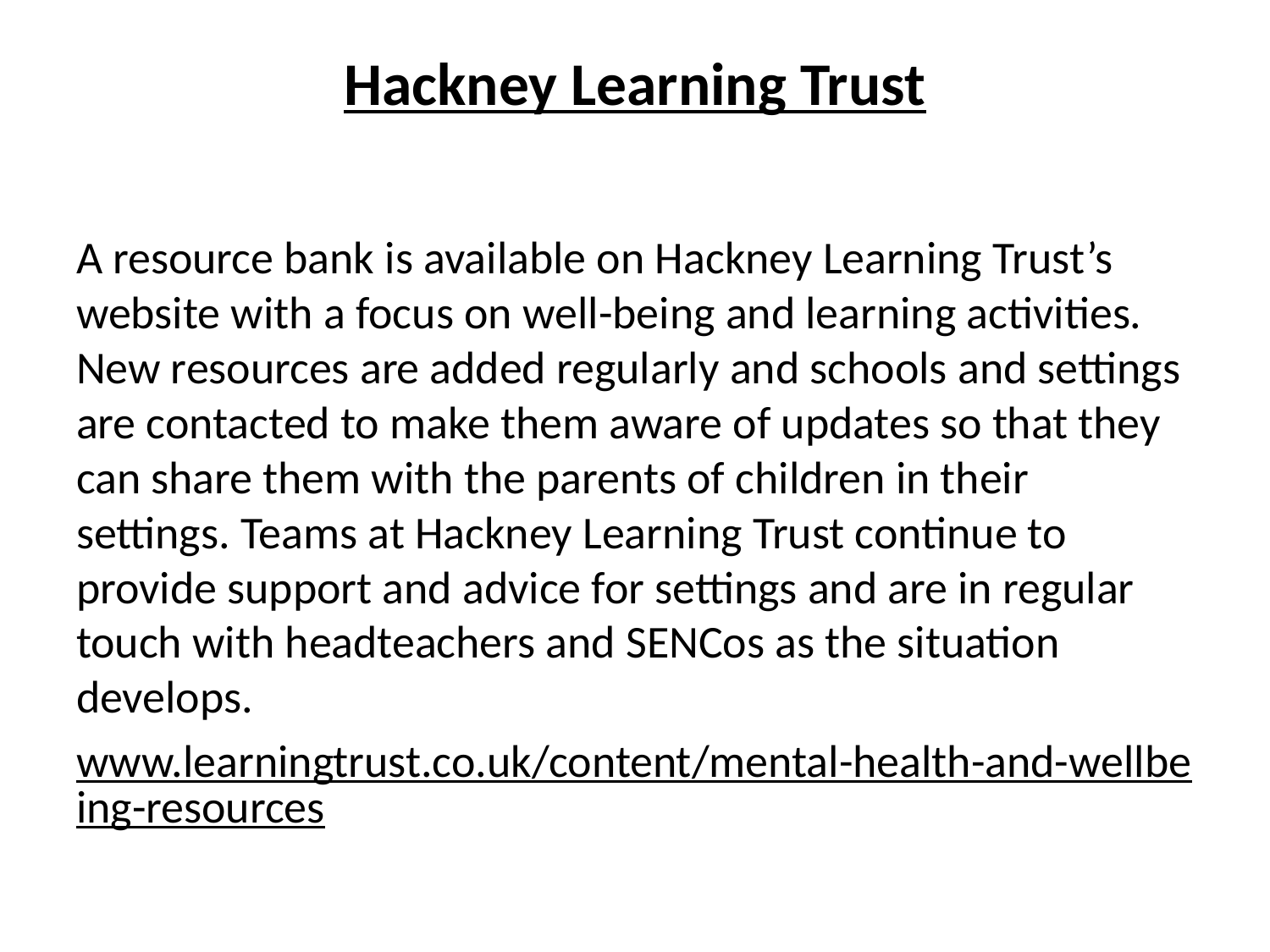

# Hackney Learning Trust
A resource bank is available on Hackney Learning Trust’s website with a focus on well-being and learning activities. New resources are added regularly and schools and settings are contacted to make them aware of updates so that they can share them with the parents of children in their settings. Teams at Hackney Learning Trust continue to provide support and advice for settings and are in regular touch with headteachers and SENCos as the situation develops.
www.learningtrust.co.uk/content/mental-health-and-wellbeing-resources